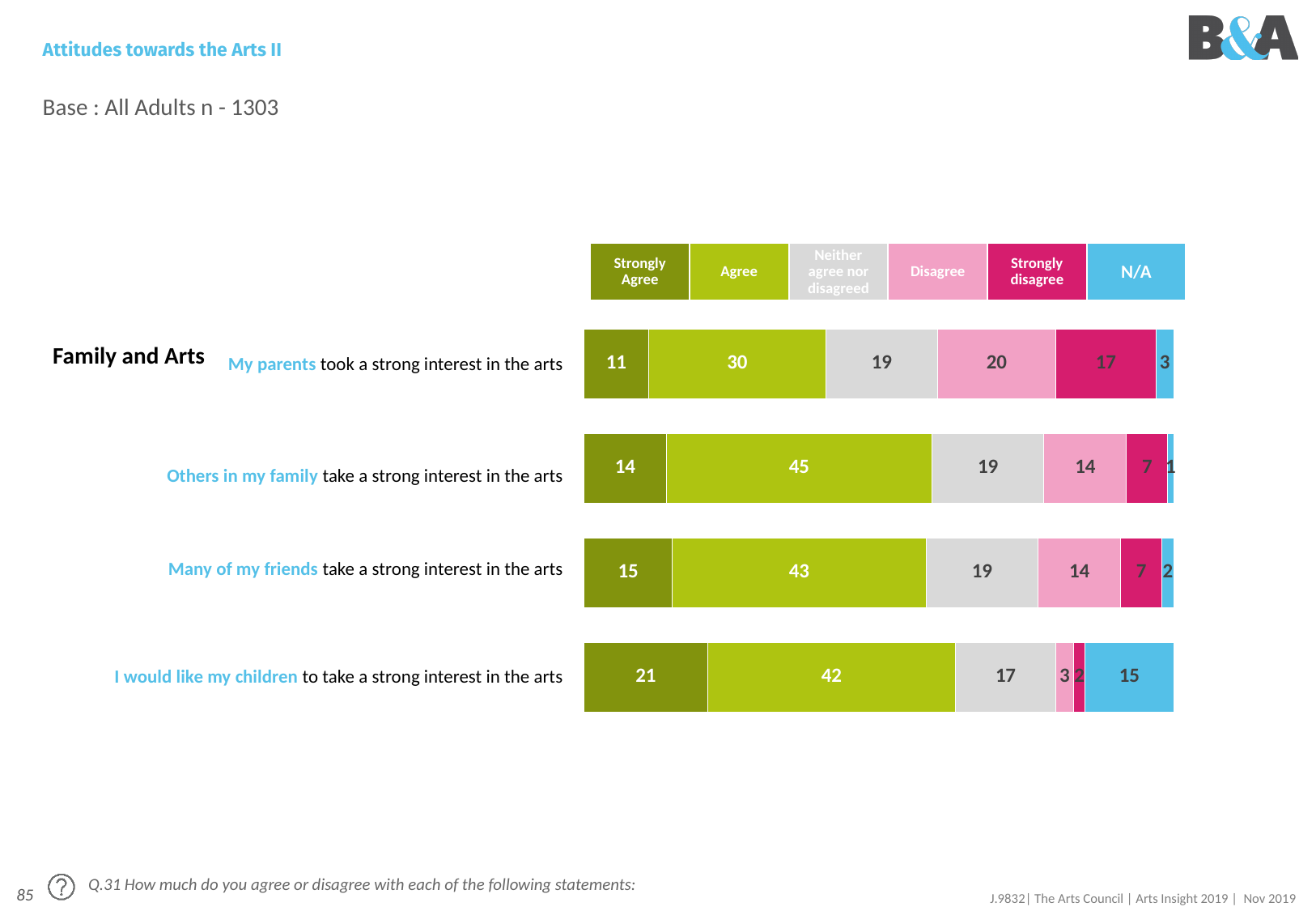

# Attitudes towards the Arts II
Base : All Adults n - 1303
| Strongly Agree | Agree | Neither agree nor disagreed | Disagree | Strongly disagree | N/A |
| --- | --- | --- | --- | --- | --- |

### Chart

| Category | Series 1 | Series 2 | Series 3 | Series 4 | Series 5 | Series 6 |
|---|---|---|---|---|---|---|
| My parents took a strong interest in the arts | 11.0 | 30.0 | 19.0 | 20.0 | 17.0 | 3.0 |
| Others in my family take a strong interest in the arts | 14.0 | 45.0 | 19.0 | 14.0 | 7.0 | 1.0 |
| Many of my friends take a strong interest in the arts | 15.0 | 43.0 | 19.0 | 14.0 | 7.0 | 2.0 |
| I would like my children to take a strong interest in the arts | 21.0 | 42.0 | 17.0 | 3.0 | 2.0 | 15.0 |
Family and Arts
| My parents took a strong interest in the arts |
| --- |
| Others in my family take a strong interest in the arts |
| Many of my friends take a strong interest in the arts |
| I would like my children to take a strong interest in the arts |
Q.31 How much do you agree or disagree with each of the following statements: